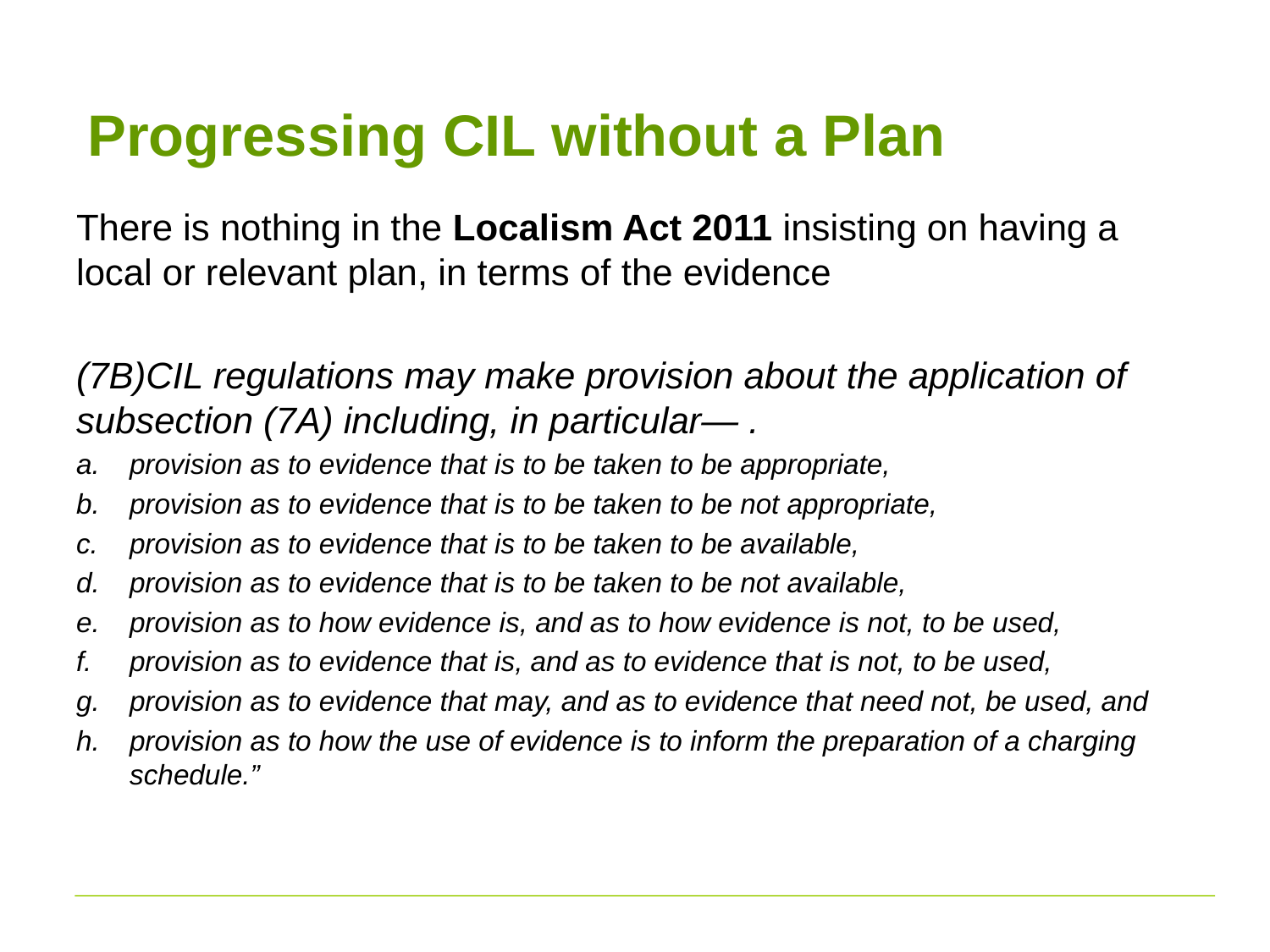

# Progressing CIL without a Plan
There is nothing in the Localism Act 2011 insisting on having a local or relevant plan, in terms of the evidence

(7B)CIL regulations may make provision about the application of subsection (7A) including, in particular— .
provision as to evidence that is to be taken to be appropriate,
provision as to evidence that is to be taken to be not appropriate,
provision as to evidence that is to be taken to be available,
provision as to evidence that is to be taken to be not available,
provision as to how evidence is, and as to how evidence is not, to be used,
provision as to evidence that is, and as to evidence that is not, to be used,
provision as to evidence that may, and as to evidence that need not, be used, and
provision as to how the use of evidence is to inform the preparation of a charging schedule.”